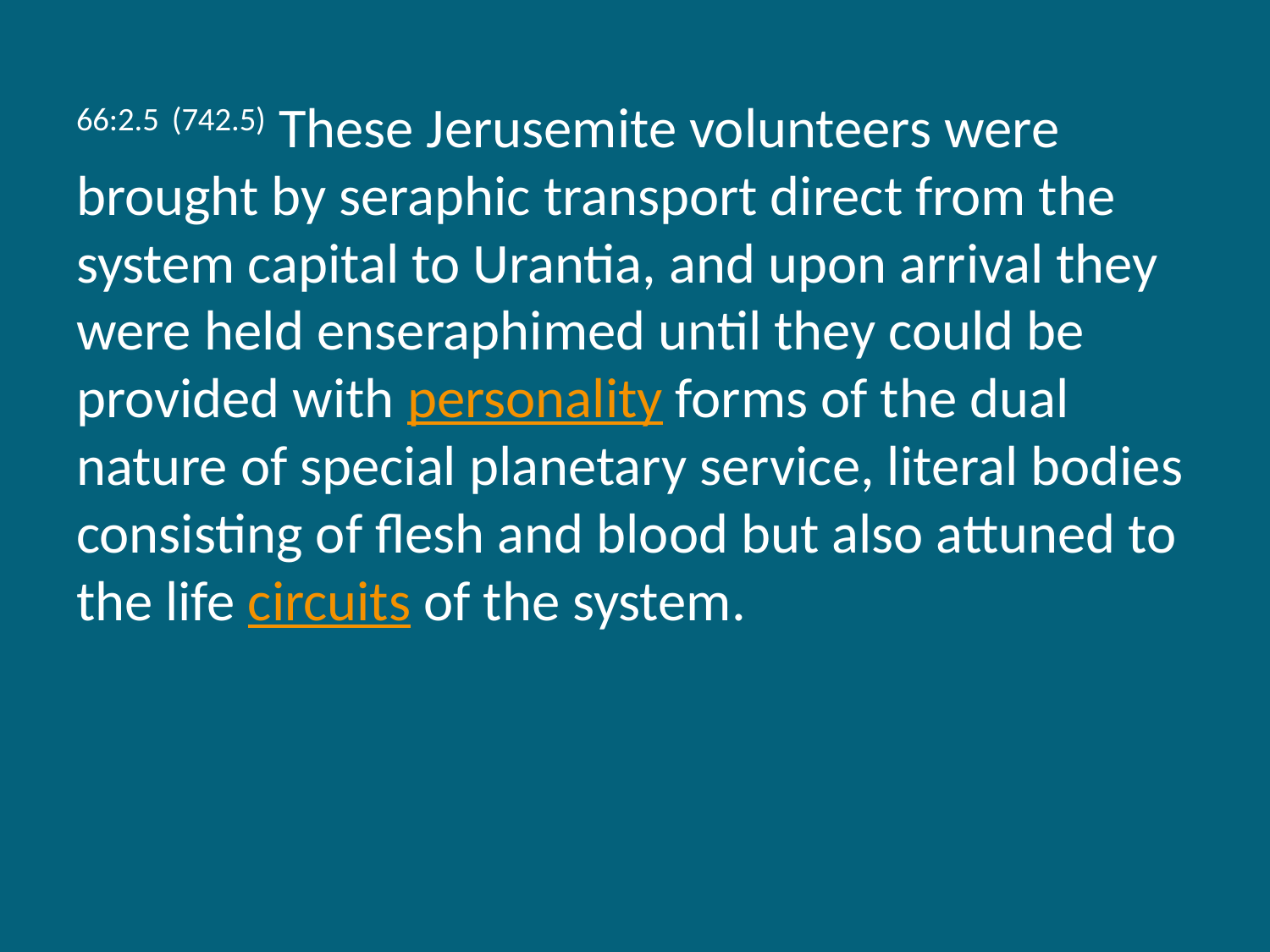

66:2.5 (742.5) These Jerusemite volunteers were brought by seraphic transport direct from the system capital to Urantia, and upon arrival they were held enseraphimed until they could be provided with personality forms of the dual nature of special planetary service, literal bodies consisting of flesh and blood but also attuned to the life circuits of the system.